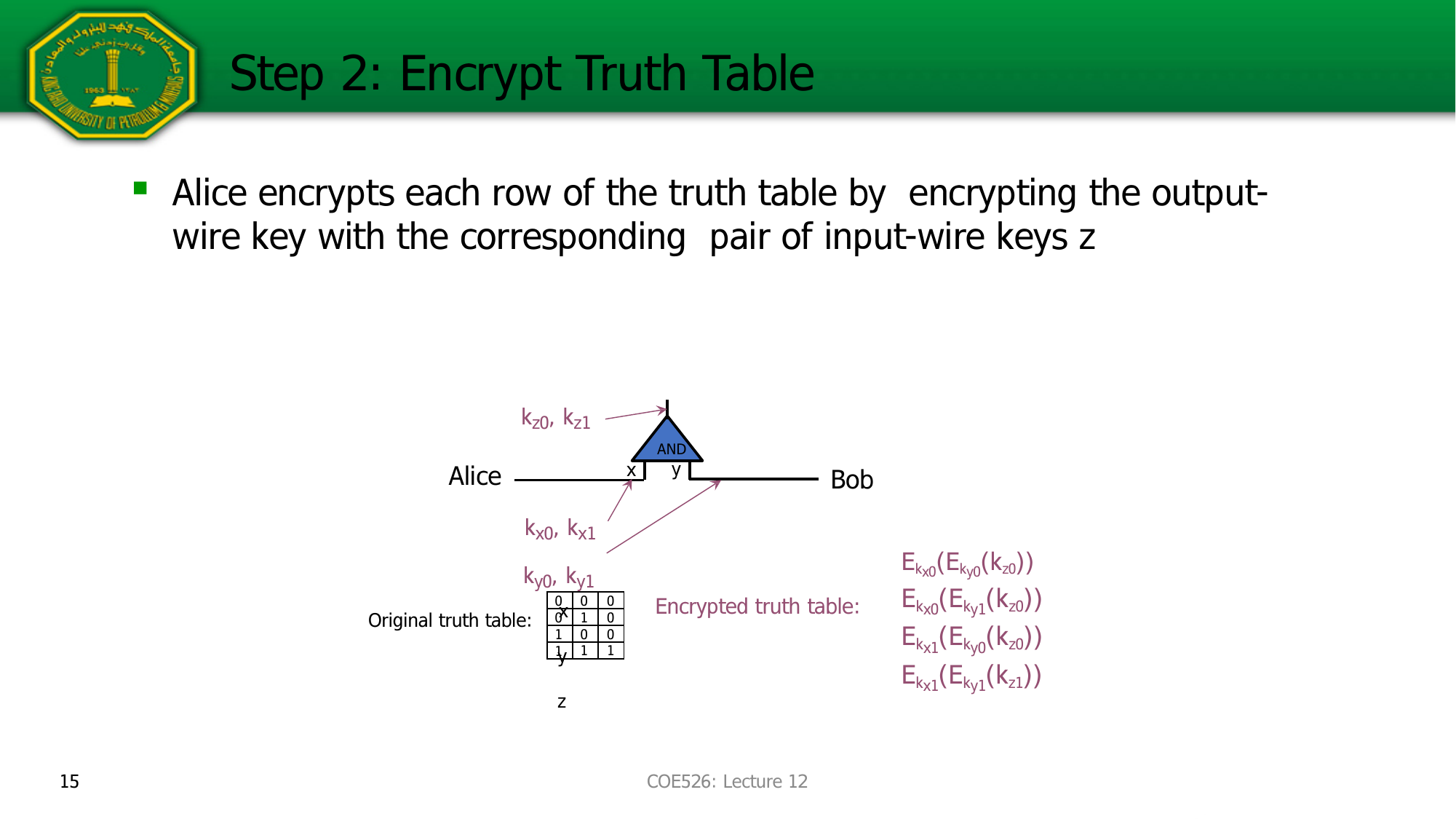

# Step 2: Encrypt Truth Table
Alice encrypts each row of the truth table by  encrypting the output-wire key with the corresponding  pair of input-wire keys z

kz0, kz1

AND
y
x
Alice

Bob

kx0, kx1  ky0, ky1
x	y	z
Ekx0(Eky0(kz0))
Ekx0(Eky1(kz0))  Ekx1(Eky0(kz0))
Ekx1(Eky1(kz1))
Encrypted truth table:
| 0 | 0 | 0 |
| --- | --- | --- |
| 0 | 1 | 0 |
| 1 | 0 | 0 |
| 1 | 1 | 1 |
Original truth table:
15
COE526: Lecture 12